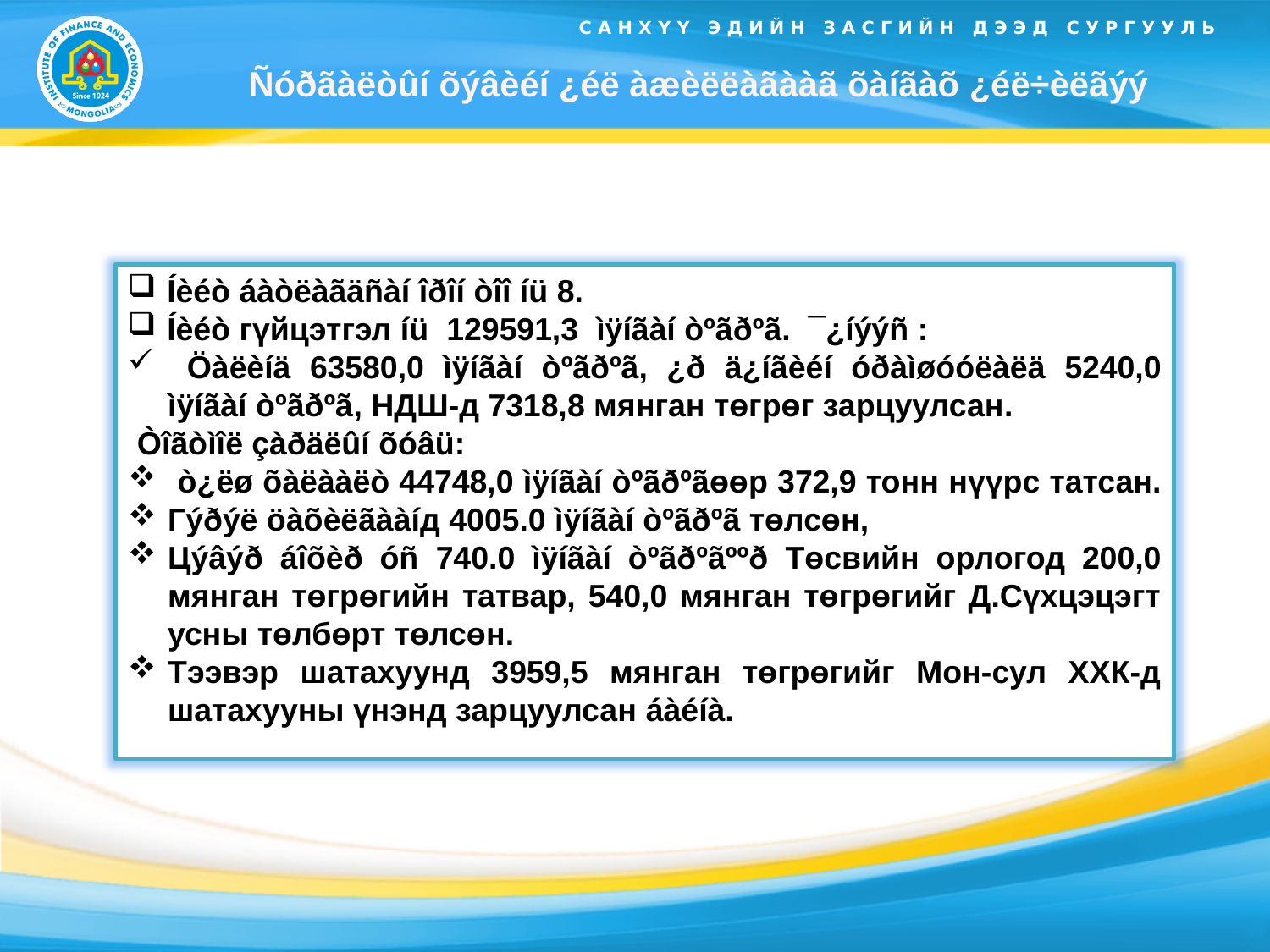

# Ñóðãàëòûí õýâèéí ¿éë àæèëëàãààã õàíãàõ ¿éë÷èëãýý
 Íèéò áàòëàãäñàí îðîí òîî íü 8.
 Íèéò гүйцэтгэл íü  129591,3  ìÿíãàí òºãðºã.  ¯¿íýýñ :
 Öàëèíä 63580,0 ìÿíãàí òºãðºã, ¿ð ä¿íãèéí óðàìøóóëàëä 5240,0 ìÿíãàí òºãðºã, НДШ-д 7318,8 мянган төгрөг зарцуулсан.
 Òîãòìîë çàðäëûí õóâü:
 ò¿ëø õàëààëò 44748,0 ìÿíãàí òºãðºãөөр 372,9 тонн нүүрс татсан.
Гýðýë öàõèëãààíд 4005.0 ìÿíãàí òºãðºã төлсөн,
Цýâýð áîõèð óñ 740.0 ìÿíãàí òºãðºãººð Төсвийн орлогод 200,0 мянган төгрөгийн татвар, 540,0 мянган төгрөгийг Д.Сүхцэцэгт усны төлбөрт төлсөн.
Тээвэр шатахуунд 3959,5 мянган төгрөгийг Мон-сул ХХК-д шатахууны үнэнд зарцуулсан áàéíà.